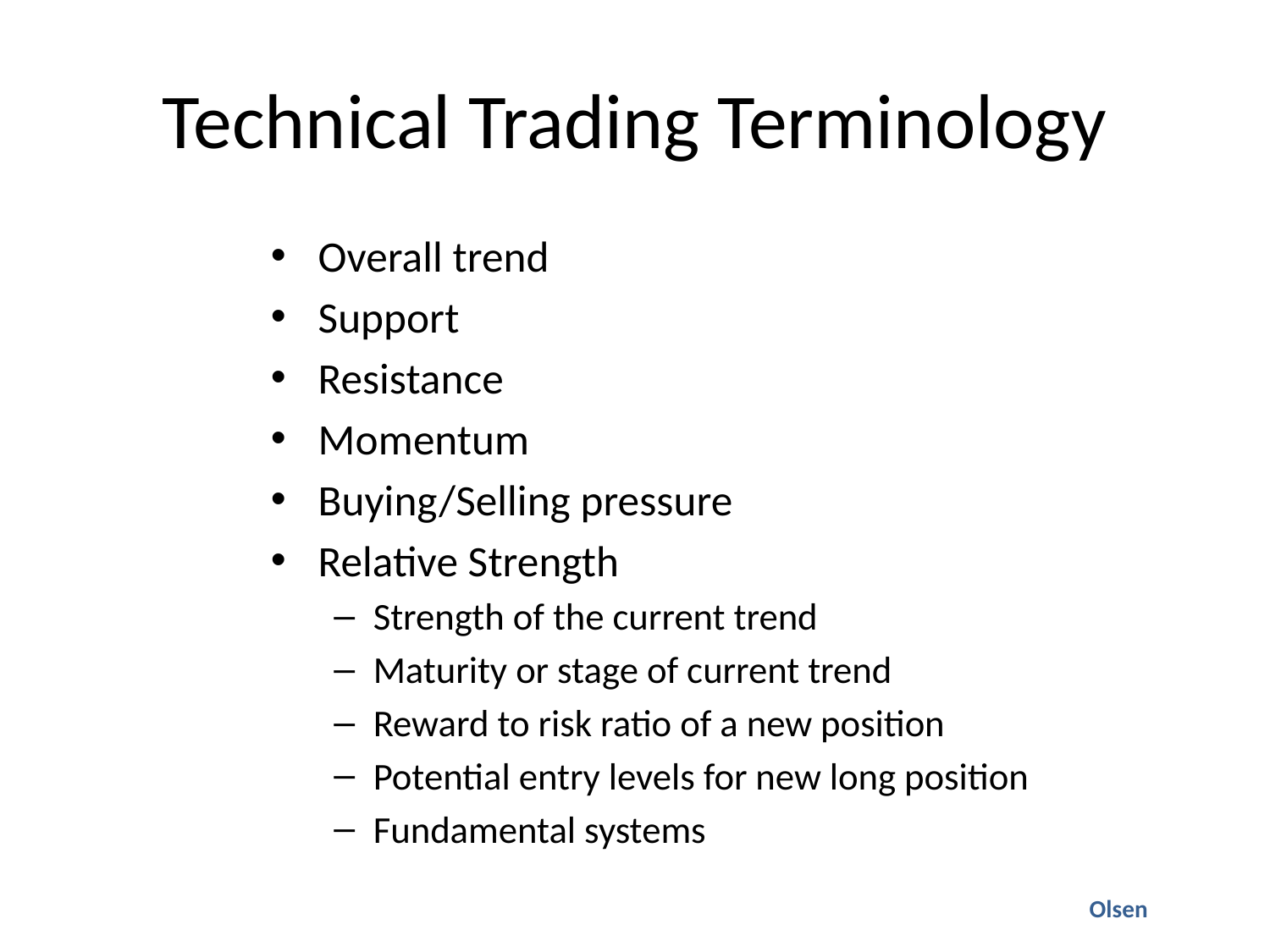

# Technical Trading Terminology
Overall trend
Support
Resistance
Momentum
Buying/Selling pressure
Relative Strength
Strength of the current trend
Maturity or stage of current trend
Reward to risk ratio of a new position
Potential entry levels for new long position
Fundamental systems